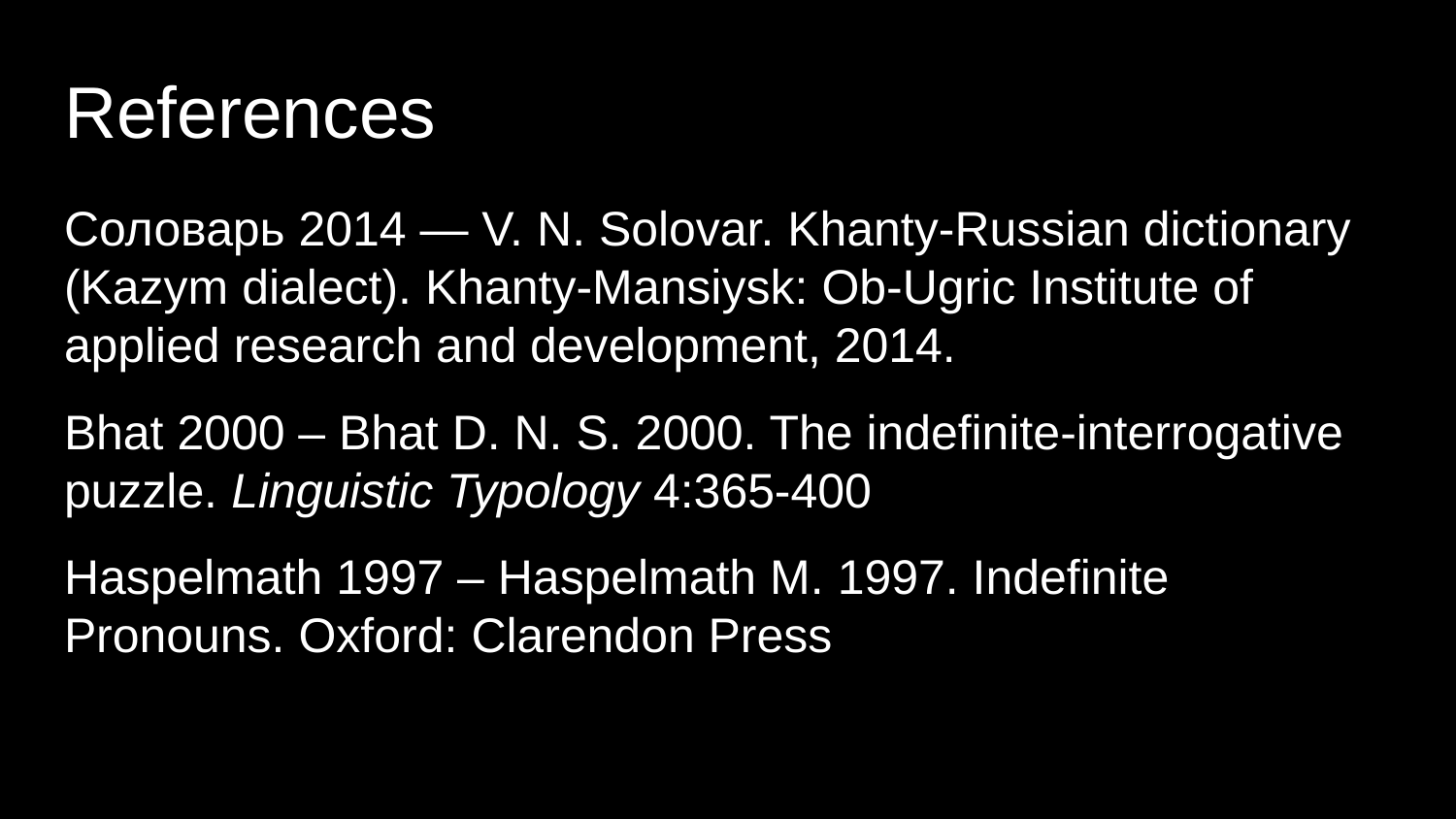

# References
Соловарь 2014 — V. N. Solovar. Khanty-Russian dictionary (Kazym dialect). Khanty-Mansiysk: Ob-Ugric Institute of applied research and development, 2014.
Bhat 2000 – Bhat D. N. S. 2000. The indefinite-interrogative puzzle. Linguistic Typology 4:365-400
Haspelmath 1997 – Haspelmath M. 1997. Indefinite Pronouns. Oxford: Clarendon Press